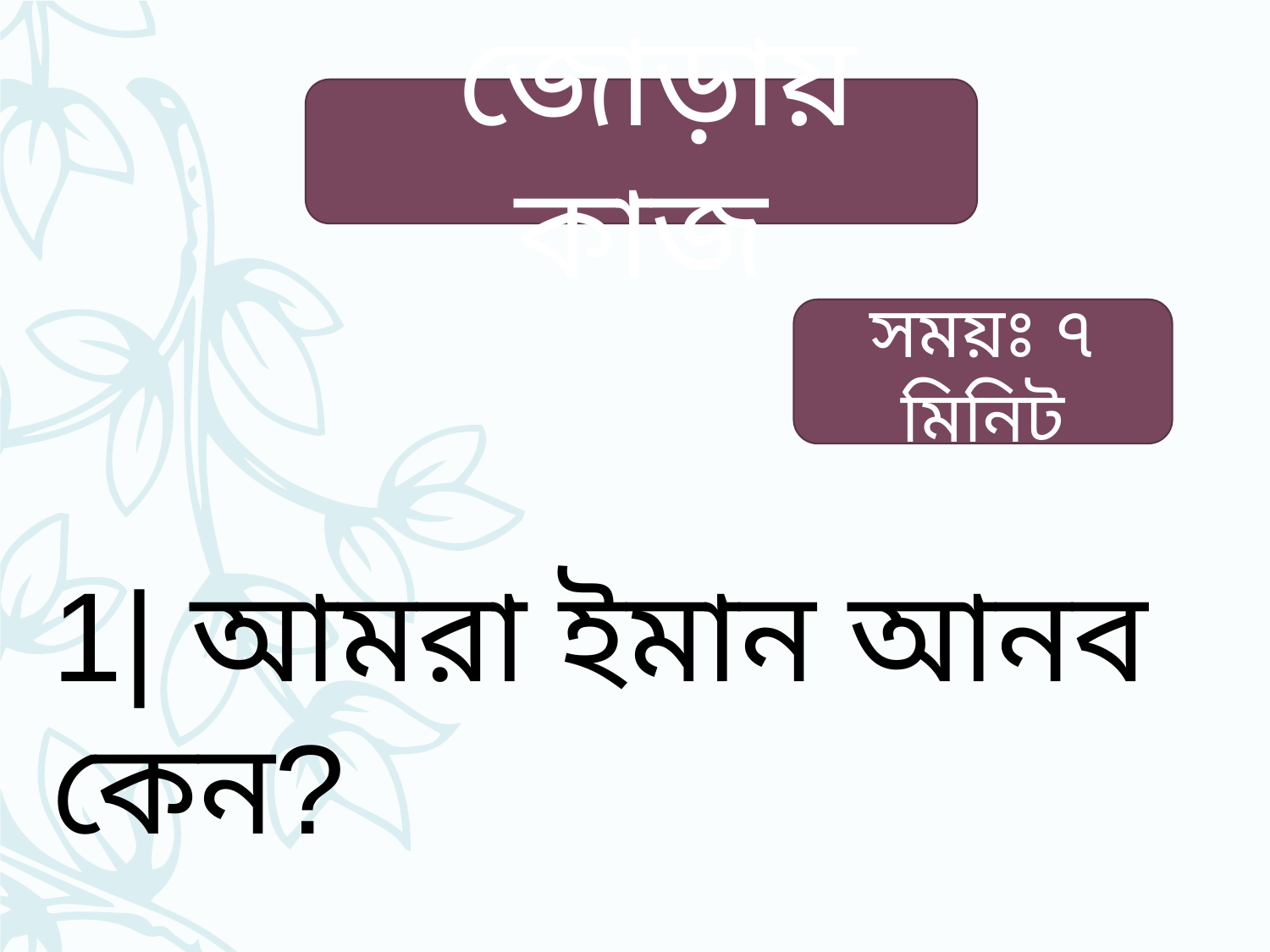

জোড়ায় কাজ
সময়ঃ ৭ মিনিট
1| আমরা ইমান আনব কেন?